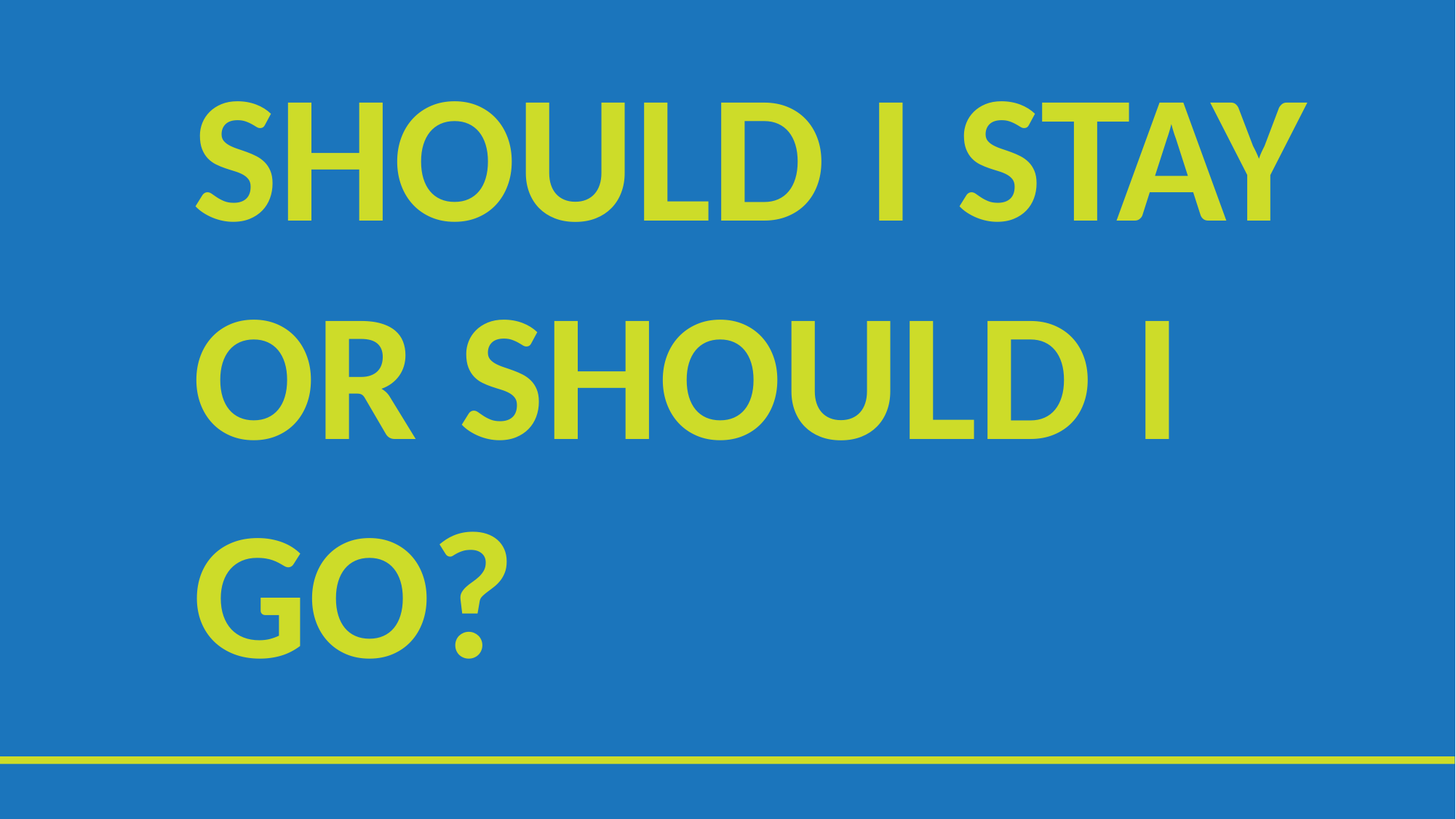

OUR VISION
SHOULD I STAY OR SHOULD I GO?